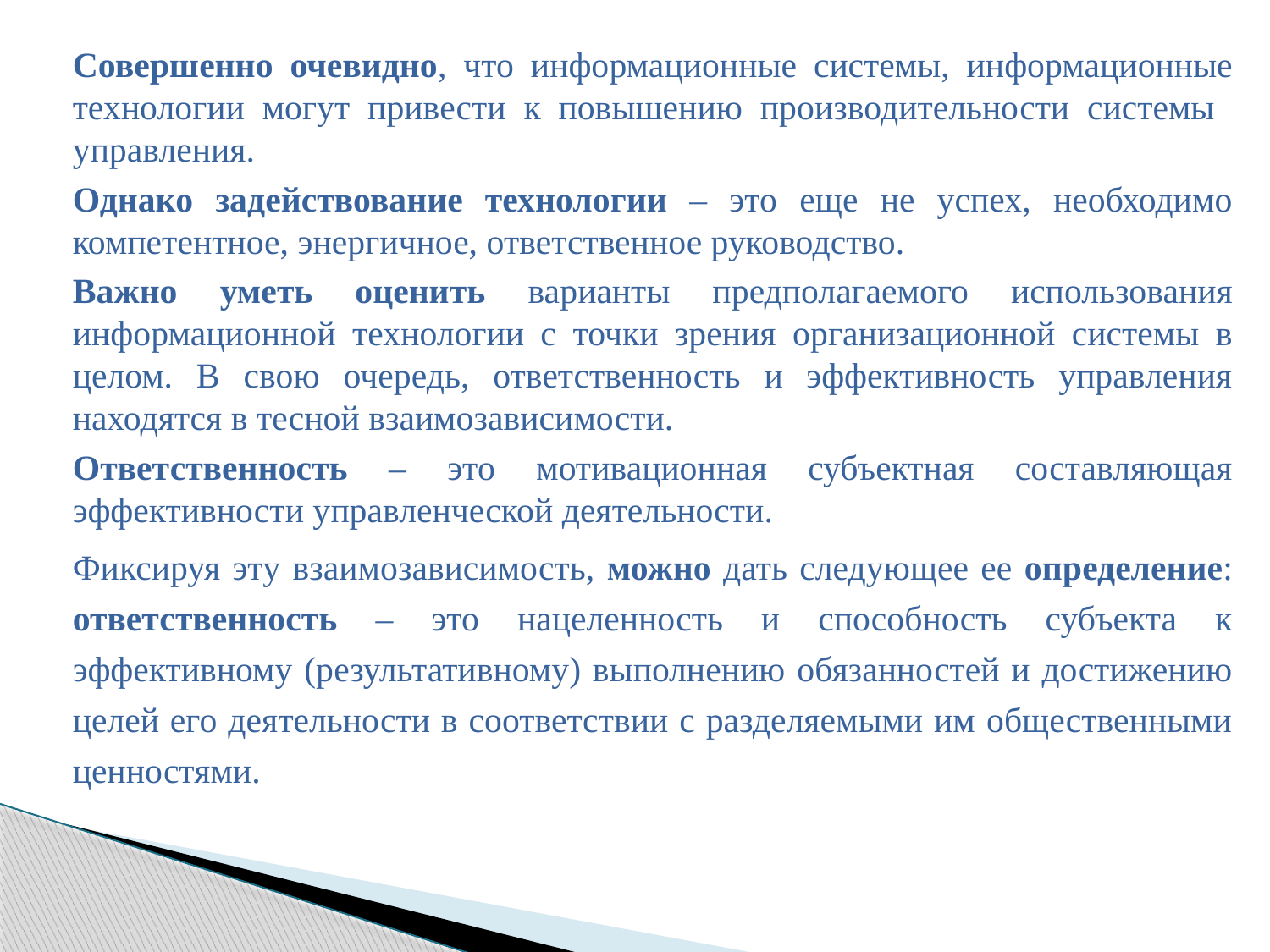

Совершенно очевидно, что информационные системы, информационные технологии могут привести к повышению производительности системы  управления.
Однако задействование технологии – это еще не успех, необходимо компетентное, энергичное, ответственное руководство.
Важно уметь оценить варианты предполагаемого использования информационной технологии с точки зрения организационной системы в целом. В свою очередь, ответственность и эффективность управления находятся в тесной взаимозависимости.
Ответственность – это мотивационная субъектная составляющая эффективности управленческой деятельности.
Фиксируя эту взаимозависимость, можно дать следующее ее определение: ответственность – это нацеленность и способность субъекта к эффективному (результативному) выполнению обязанностей и достижению целей его деятельности в соответствии с разделяемыми им общественными ценностями.